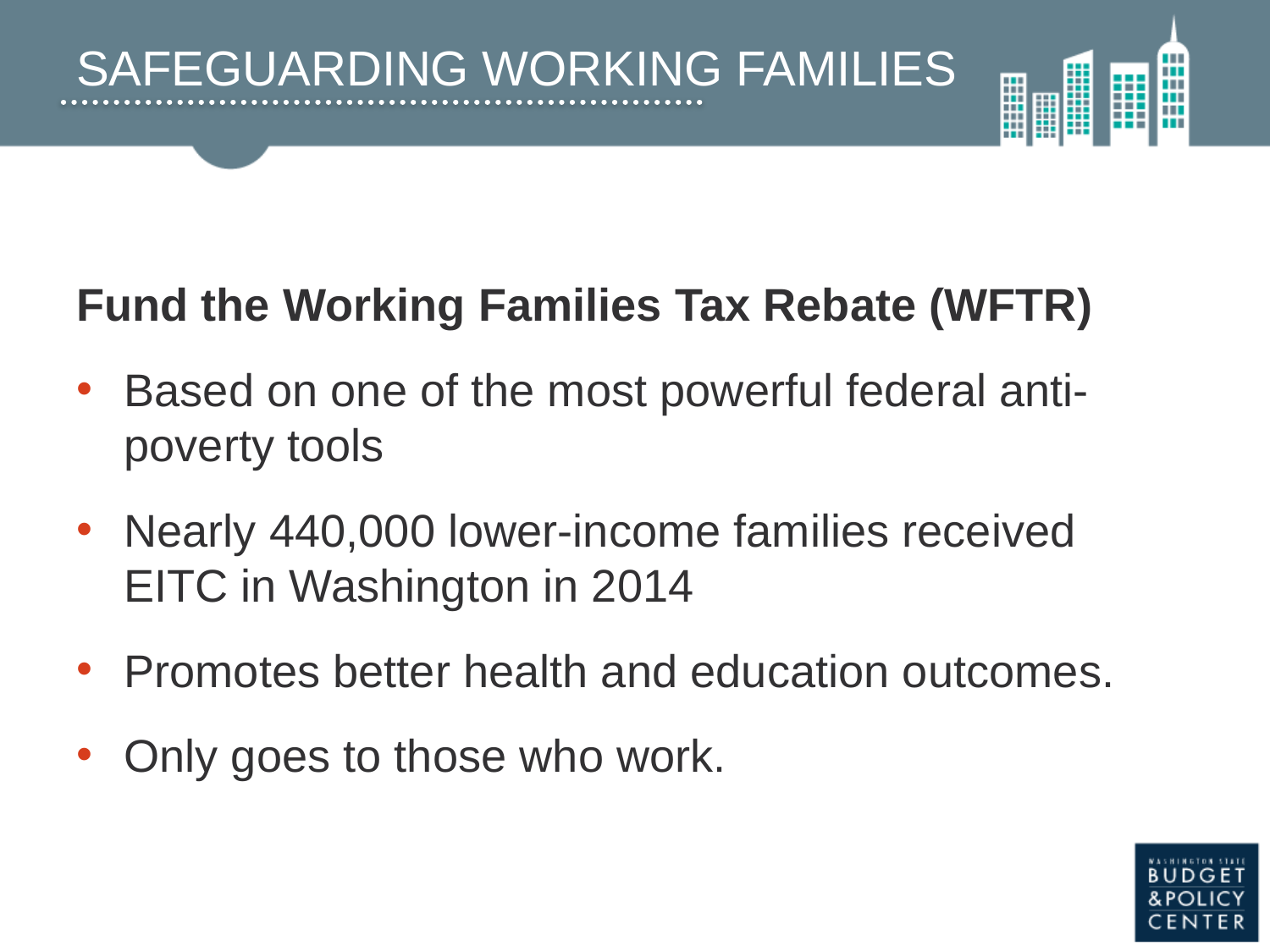

# Safeguarding working families
Fund the Working Families Tax Rebate (WFTR)
Based on one of the most powerful federal anti-poverty tools
Nearly 440,000 lower-income families received EITC in Washington in 2014
Promotes better health and education outcomes.
Only goes to those who work.